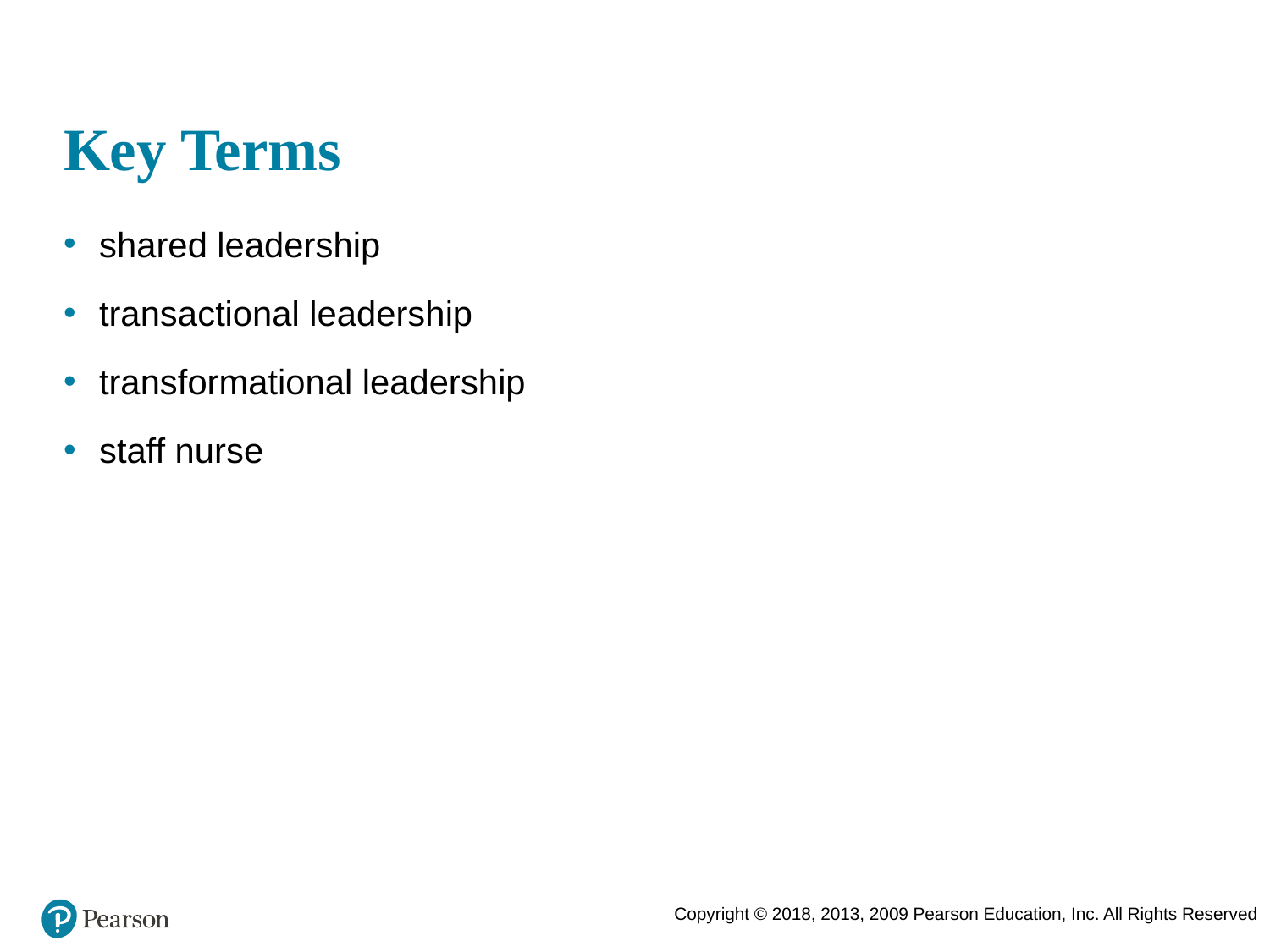

# Key Terms
shared leadership
transactional leadership
transformational leadership
staff nurse